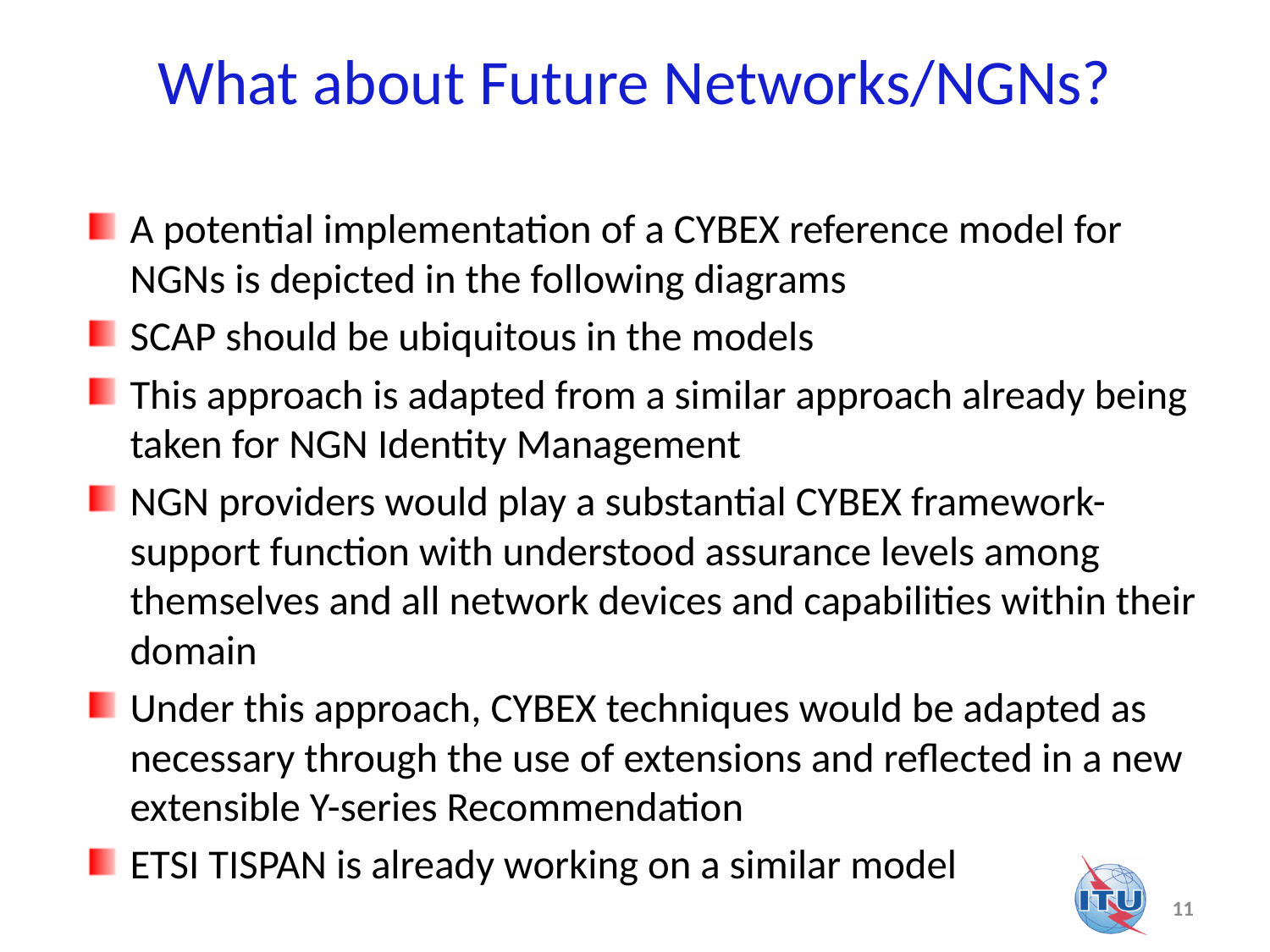

# What about Future Networks/NGNs?
A potential implementation of a CYBEX reference model for NGNs is depicted in the following diagrams
SCAP should be ubiquitous in the models
This approach is adapted from a similar approach already being taken for NGN Identity Management
NGN providers would play a substantial CYBEX framework-support function with understood assurance levels among themselves and all network devices and capabilities within their domain
Under this approach, CYBEX techniques would be adapted as necessary through the use of extensions and reflected in a new extensible Y-series Recommendation
ETSI TISPAN is already working on a similar model
11